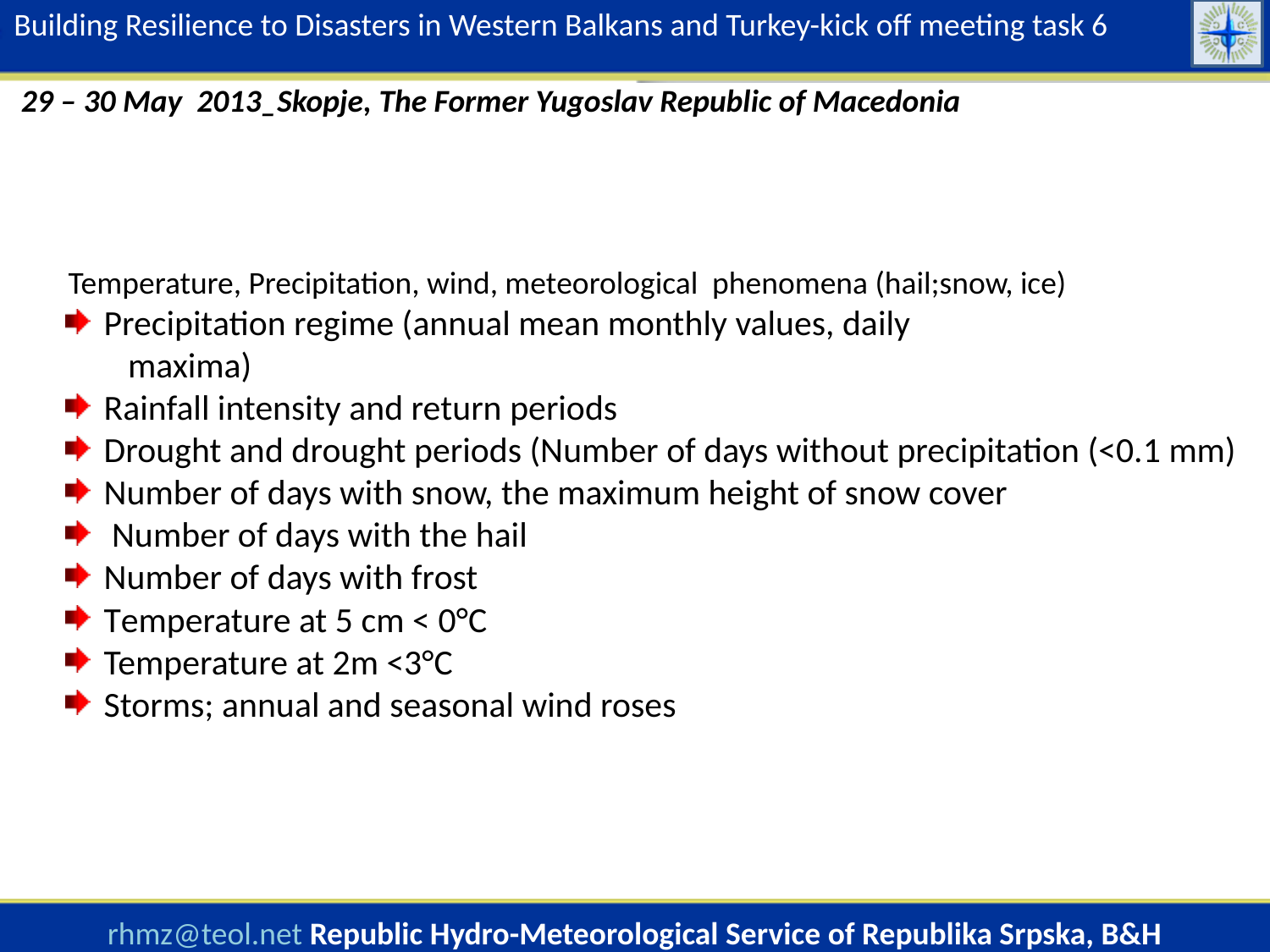

Building Resilience to Disasters in Western Balkans and Turkey-kick off meeting task 6

 29 – 30 May  2013_Skopje, The Former Yugoslav Republic of Macedonia
#

     Temperature, Precipitation, wind, meteorological  phenomena (hail;snow, ice)
 Precipitation regime (annual mean monthly values, daily
    maxima)
 Rainfall intensity and return periods
 Drought and drought periods (Number of days without precipitation (<0.1 mm)
 Number of days with snow, the maximum height of snow cover
  Number of days with the hail
 Number of days with frost
 Temperature at 5 cm < 0°C
 Temperature at 2m <3°C
 Storms; annual and seasonal wind roses

rhmz@teol.net Republic Hydro-Meteorological Service of Republika Srpska, B&H www.rhmzrs.com